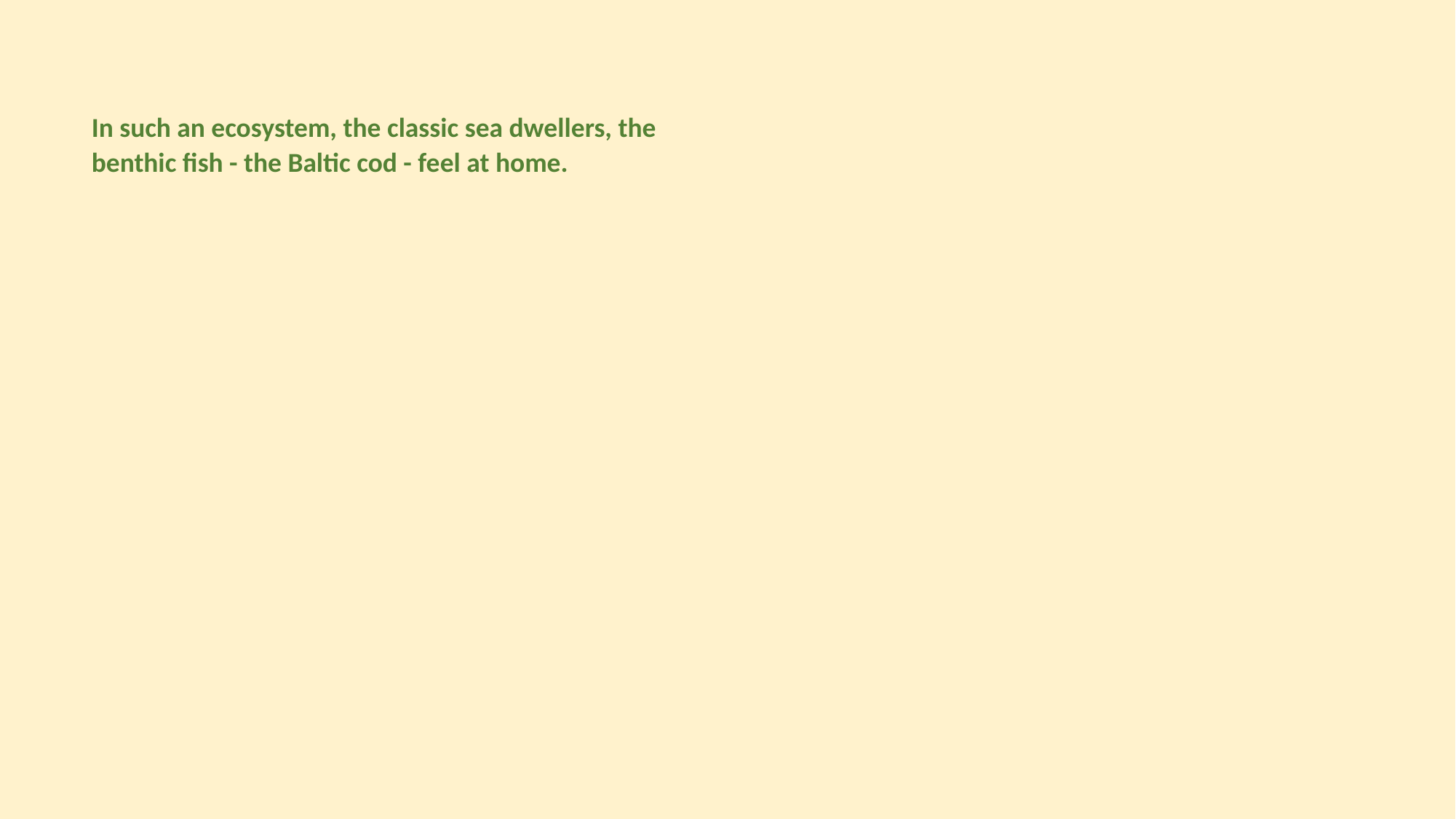

In such an ecosystem, the classic sea dwellers, the benthic fish - the Baltic cod - feel at home.